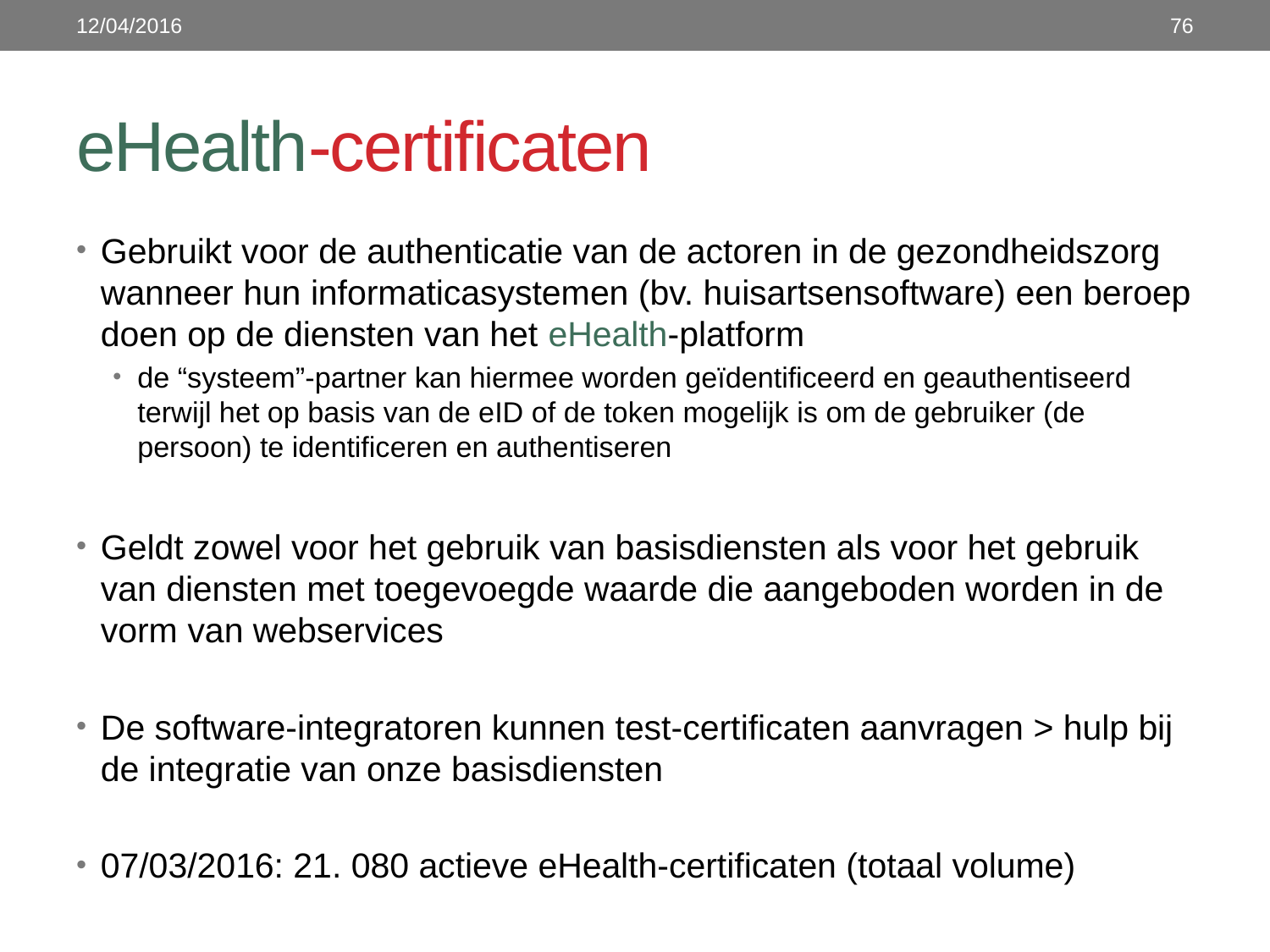

12/04/2016
76
# eHealth-certificaten
Gebruikt voor de authenticatie van de actoren in de gezondheidszorg wanneer hun informaticasystemen (bv. huisartsensoftware) een beroep doen op de diensten van het eHealth-platform
de “systeem”-partner kan hiermee worden geïdentificeerd en geauthentiseerd terwijl het op basis van de eID of de token mogelijk is om de gebruiker (de persoon) te identificeren en authentiseren

Geldt zowel voor het gebruik van basisdiensten als voor het gebruik van diensten met toegevoegde waarde die aangeboden worden in de vorm van webservices

De software-integratoren kunnen test-certificaten aanvragen > hulp bij de integratie van onze basisdiensten

07/03/2016: 21. 080 actieve eHealth-certificaten (totaal volume)